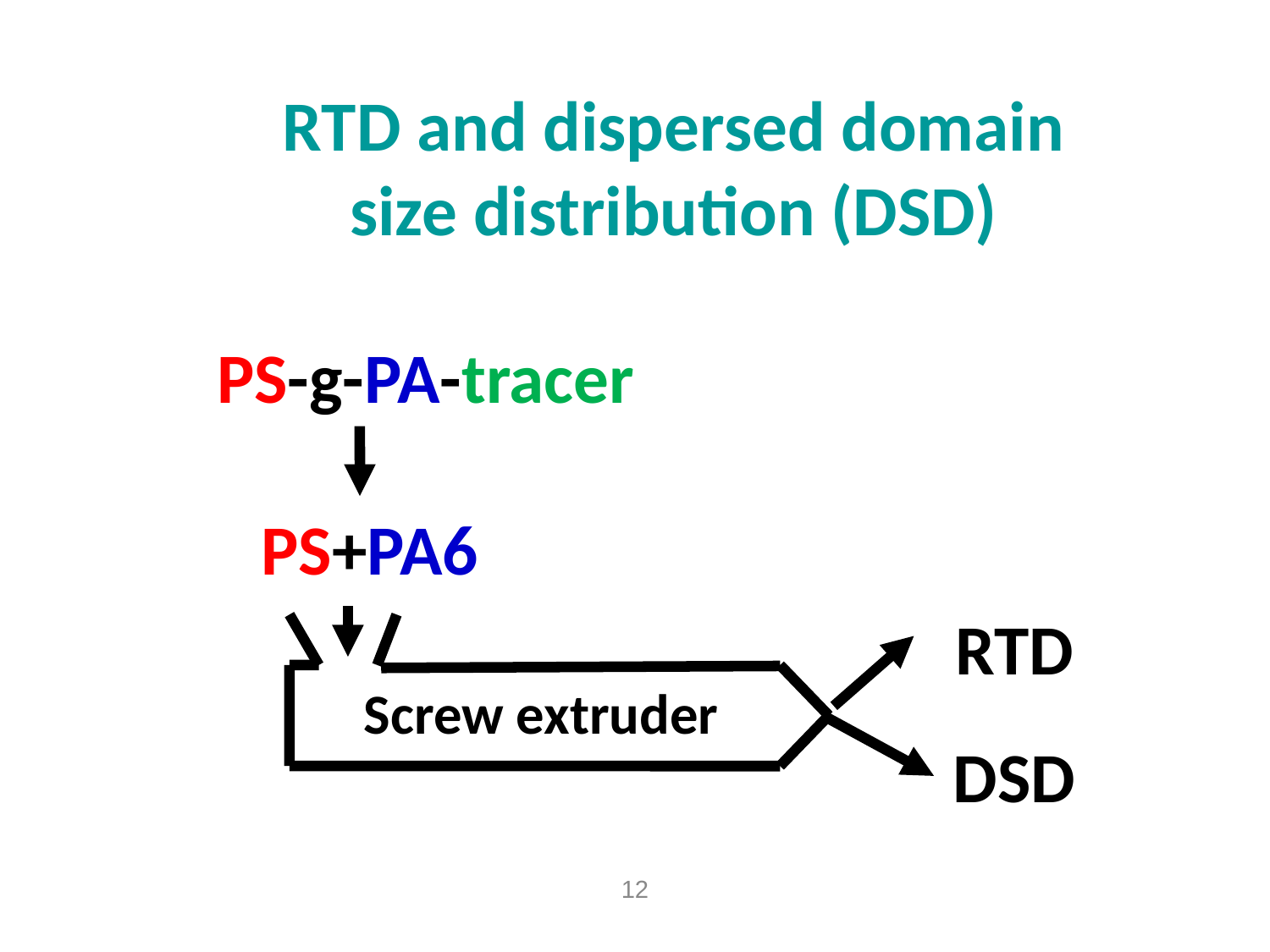

RTD and dispersed domain
size distribution (DSD)

PS-g-PA-tracer

PS+PA6
RTD

Screw extruder

DSD

12